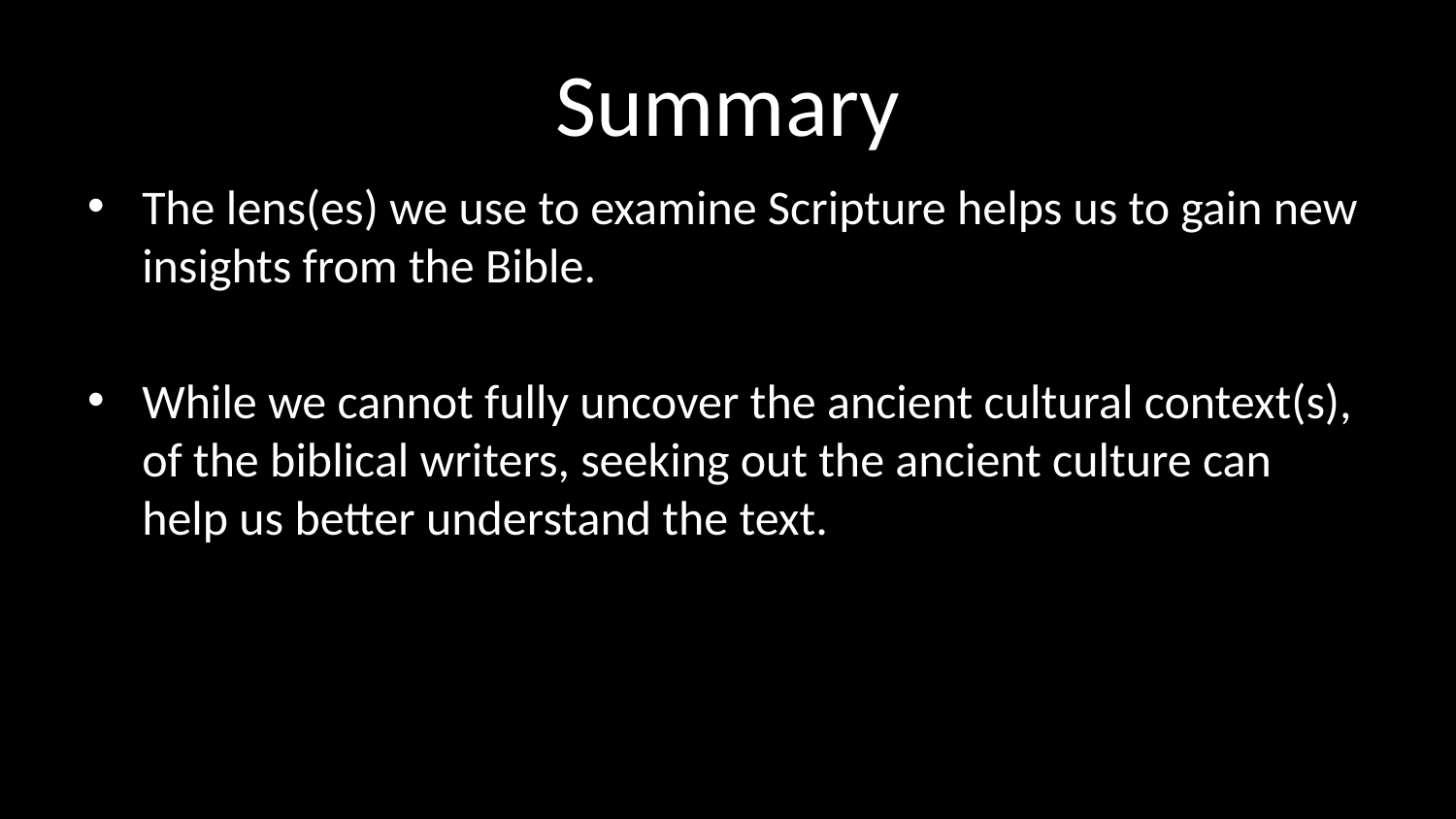

# Summary
The lens(es) we use to examine Scripture helps us to gain new insights from the Bible.

While we cannot fully uncover the ancient cultural context(s),  of the biblical writers, seeking out the ancient culture can help us better understand the text.